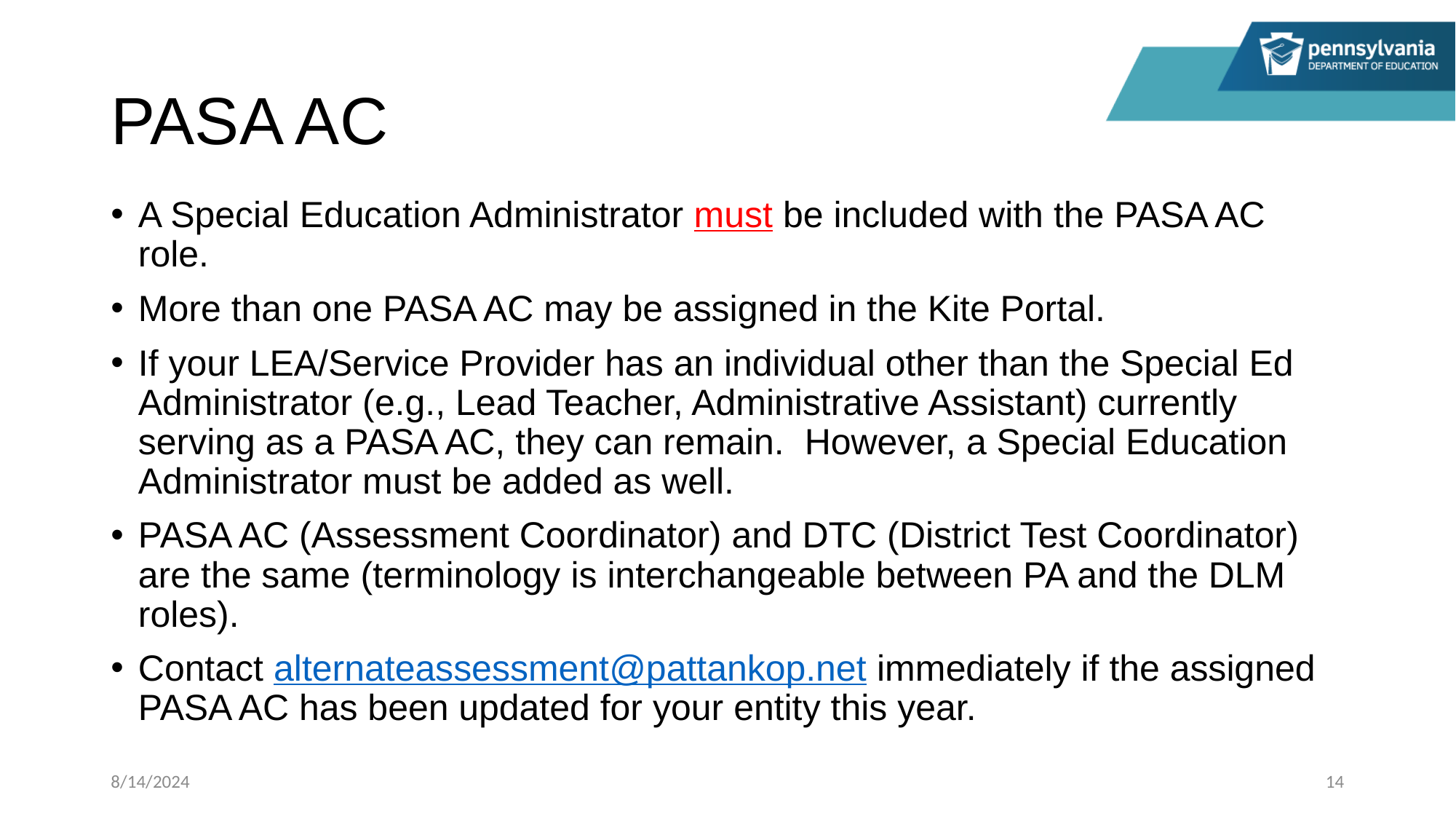

# PASA AC
A Special Education Administrator must be included with the PASA AC role.
More than one PASA AC may be assigned in the Kite Portal.
If your LEA/Service Provider has an individual other than the Special Ed Administrator (e.g., Lead Teacher, Administrative Assistant) currently serving as a PASA AC, they can remain.  However, a Special Education Administrator must be added as well.
PASA AC (Assessment Coordinator) and DTC (District Test Coordinator) are the same (terminology is interchangeable between PA and the DLM roles).
Contact alternateassessment@pattankop.net immediately if the assigned PASA AC has been updated for your entity this year.

8/14/2024
14